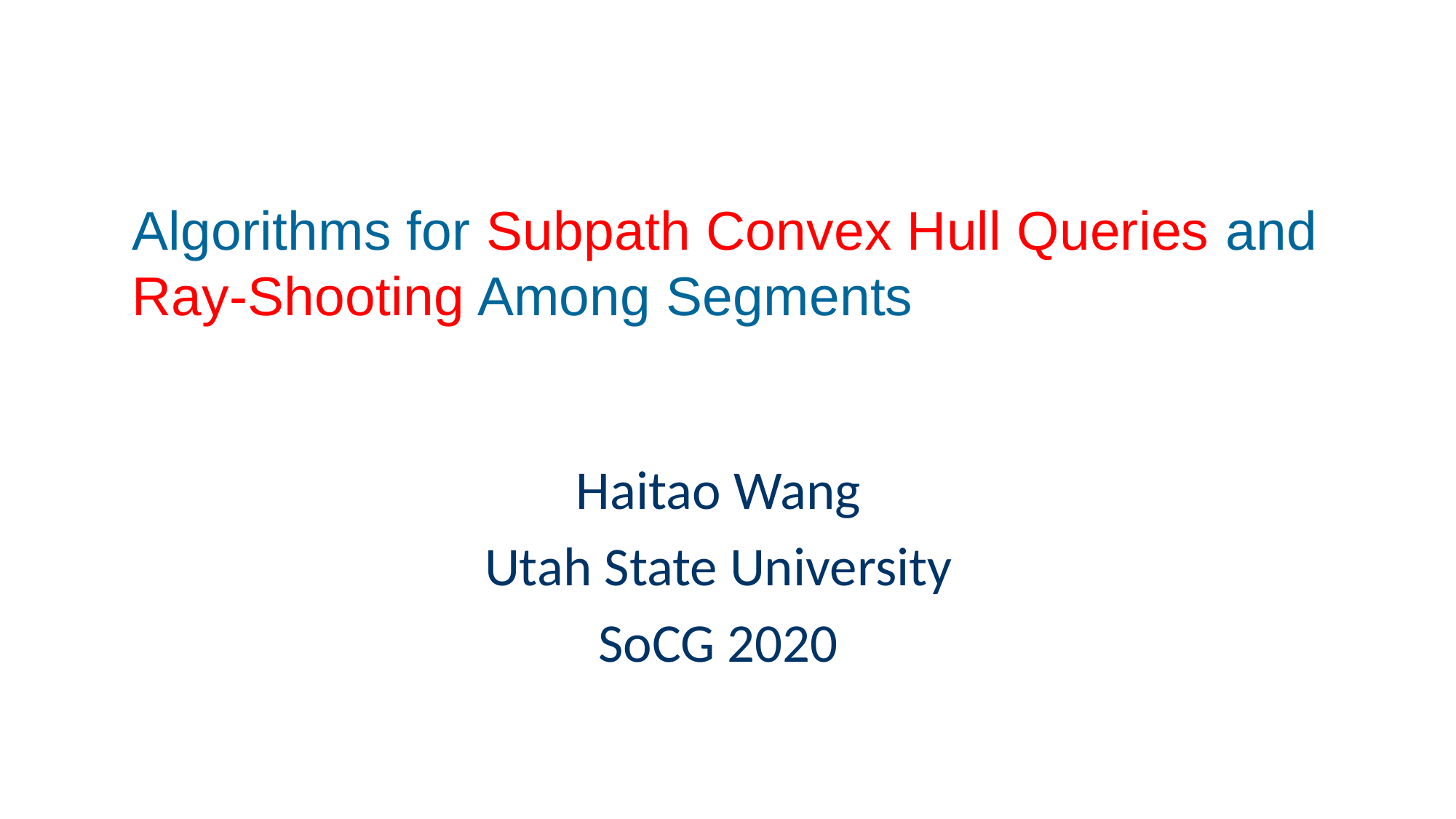

# Algorithms for Subpath Convex Hull Queries and Ray-Shooting Among Segments
Haitao Wang
Utah State University
SoCG 2020